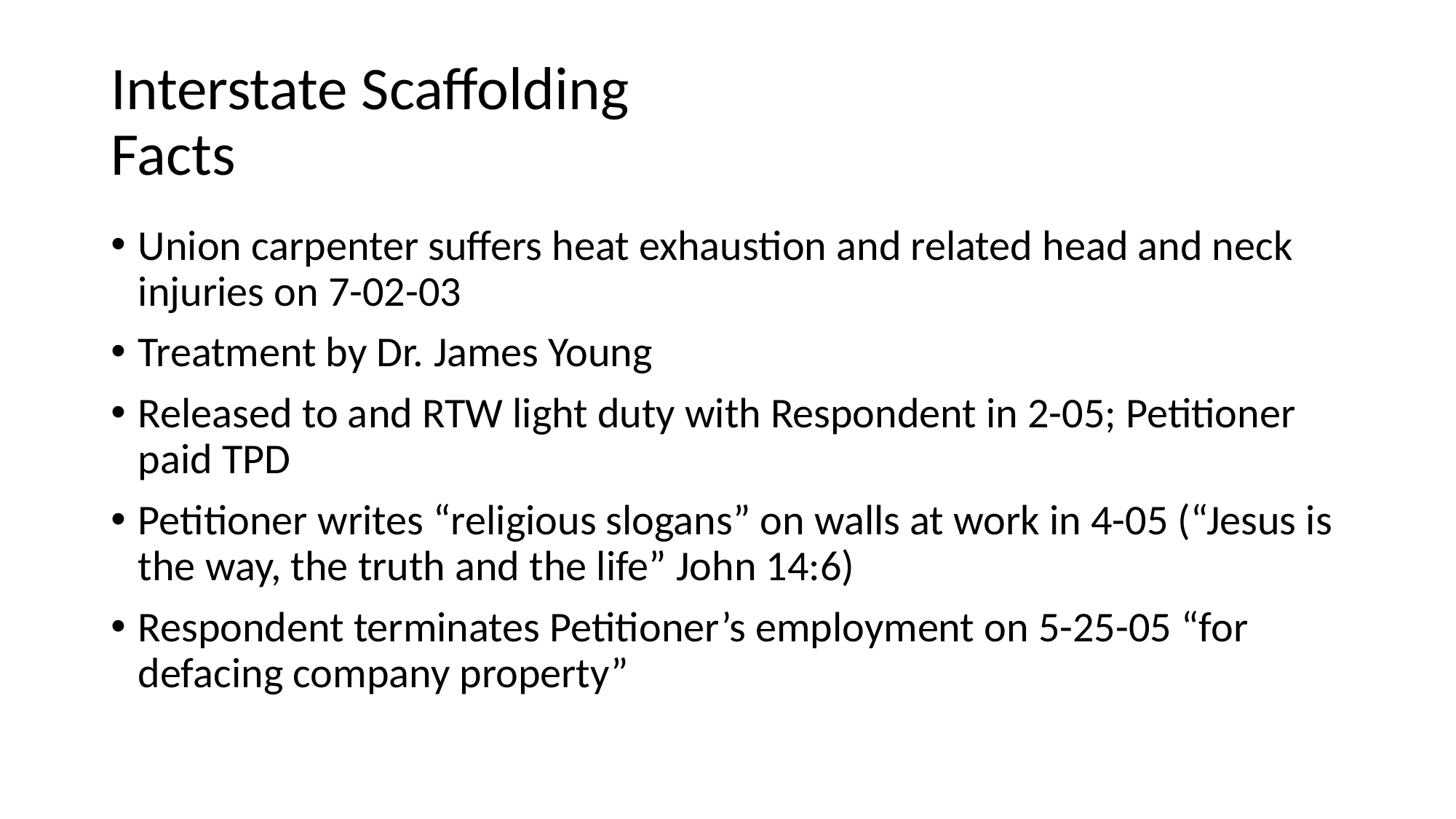

# Interstate Scaffolding Facts
Union carpenter suffers heat exhaustion and related head and neck injuries on 7-02-03
Treatment by Dr. James Young
Released to and RTW light duty with Respondent in 2-05; Petitioner paid TPD
Petitioner writes “religious slogans” on walls at work in 4-05 (“Jesus is the way, the truth and the life” John 14:6)
Respondent terminates Petitioner’s employment on 5-25-05 “for defacing company property”